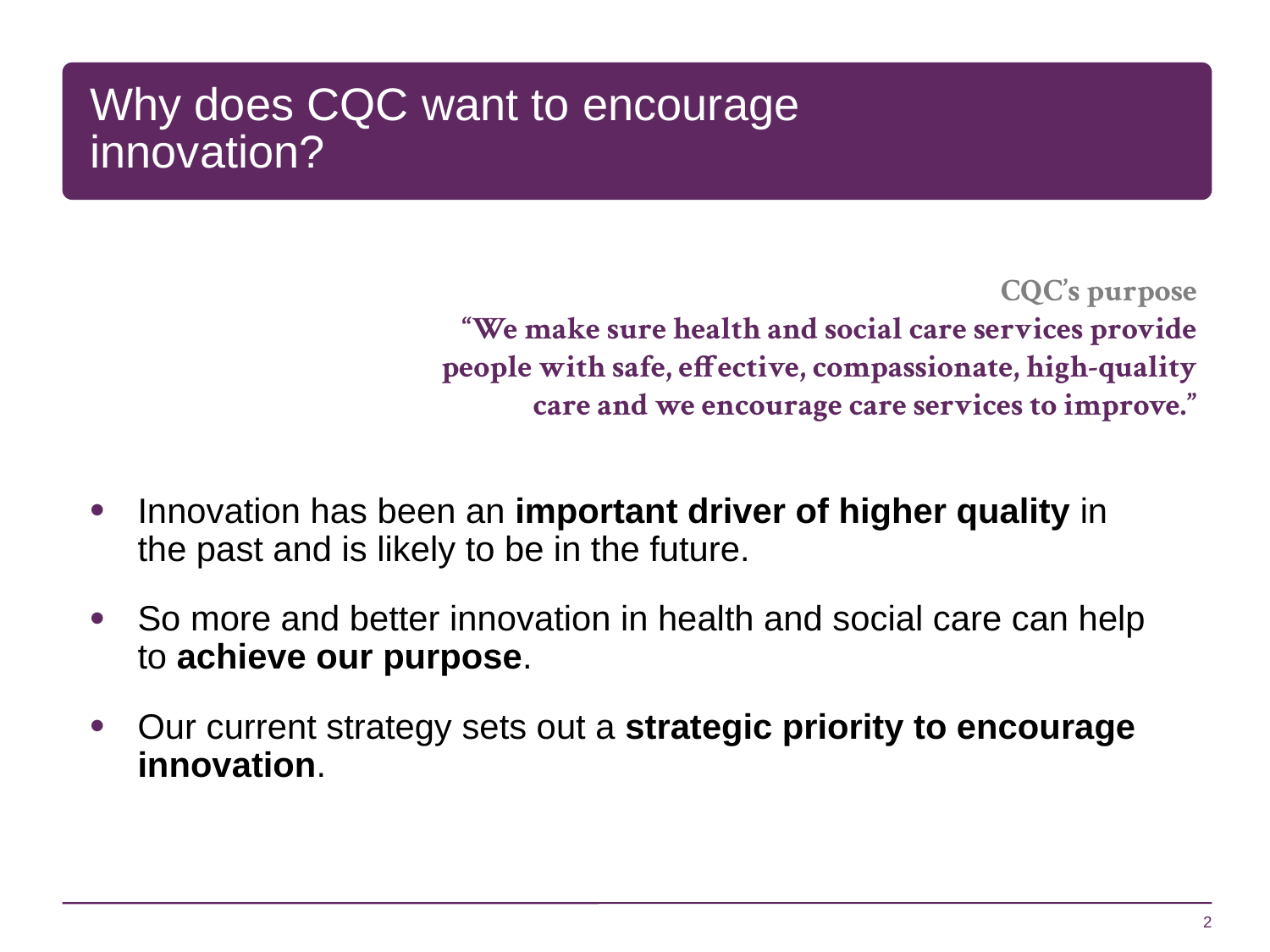

# Why does CQC want to encourage innovation?
CQC’s purpose
“We make sure health and social care services provide people with safe, effective, compassionate, high-quality care and we encourage care services to improve.”
Innovation has been an important driver of higher quality in the past and is likely to be in the future.
So more and better innovation in health and social care can help to achieve our purpose.
Our current strategy sets out a strategic priority to encourage innovation.
2